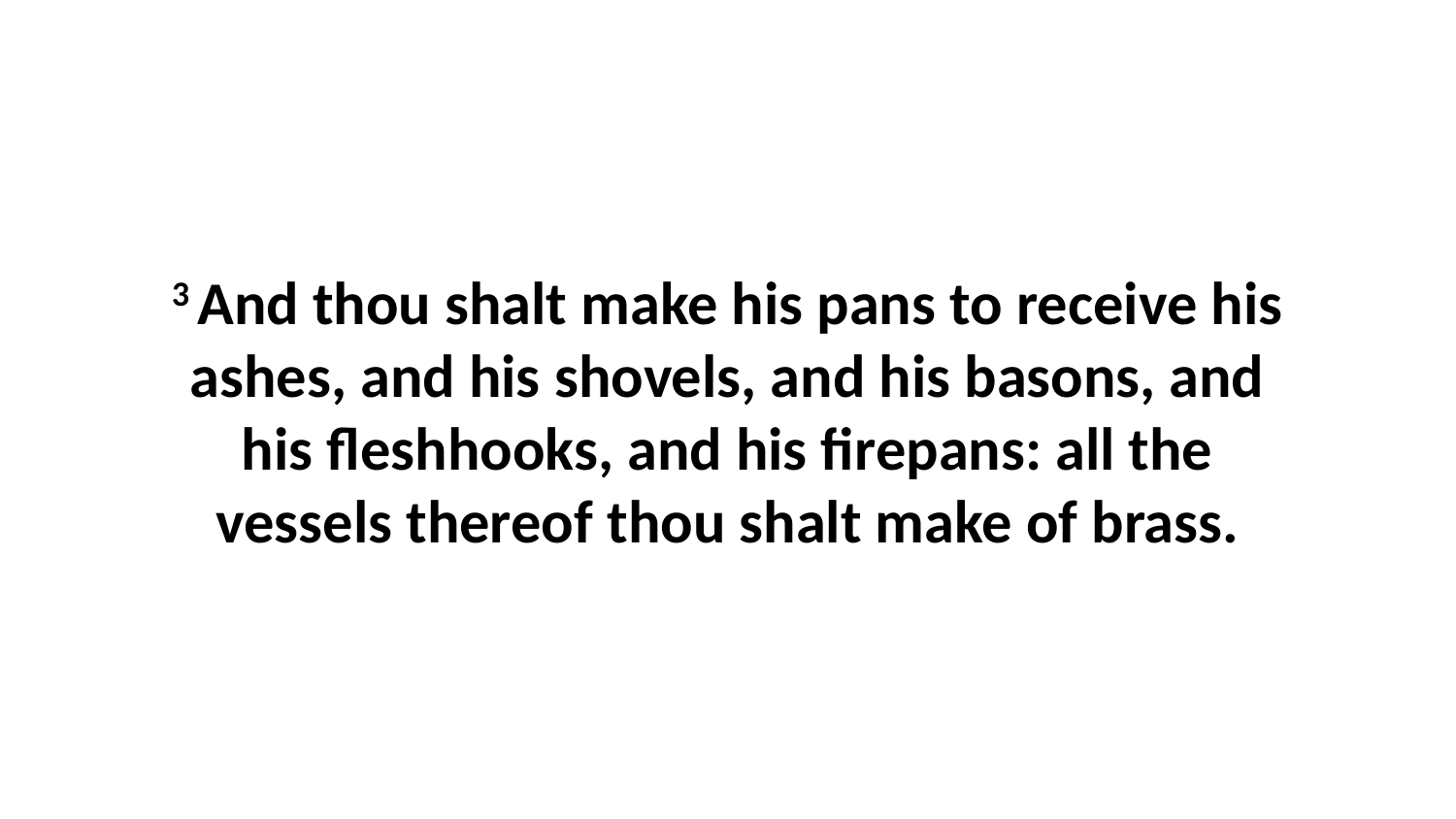

3 And thou shalt make his pans to receive his ashes, and his shovels, and his basons, and his fleshhooks, and his firepans: all the vessels thereof thou shalt make of brass.